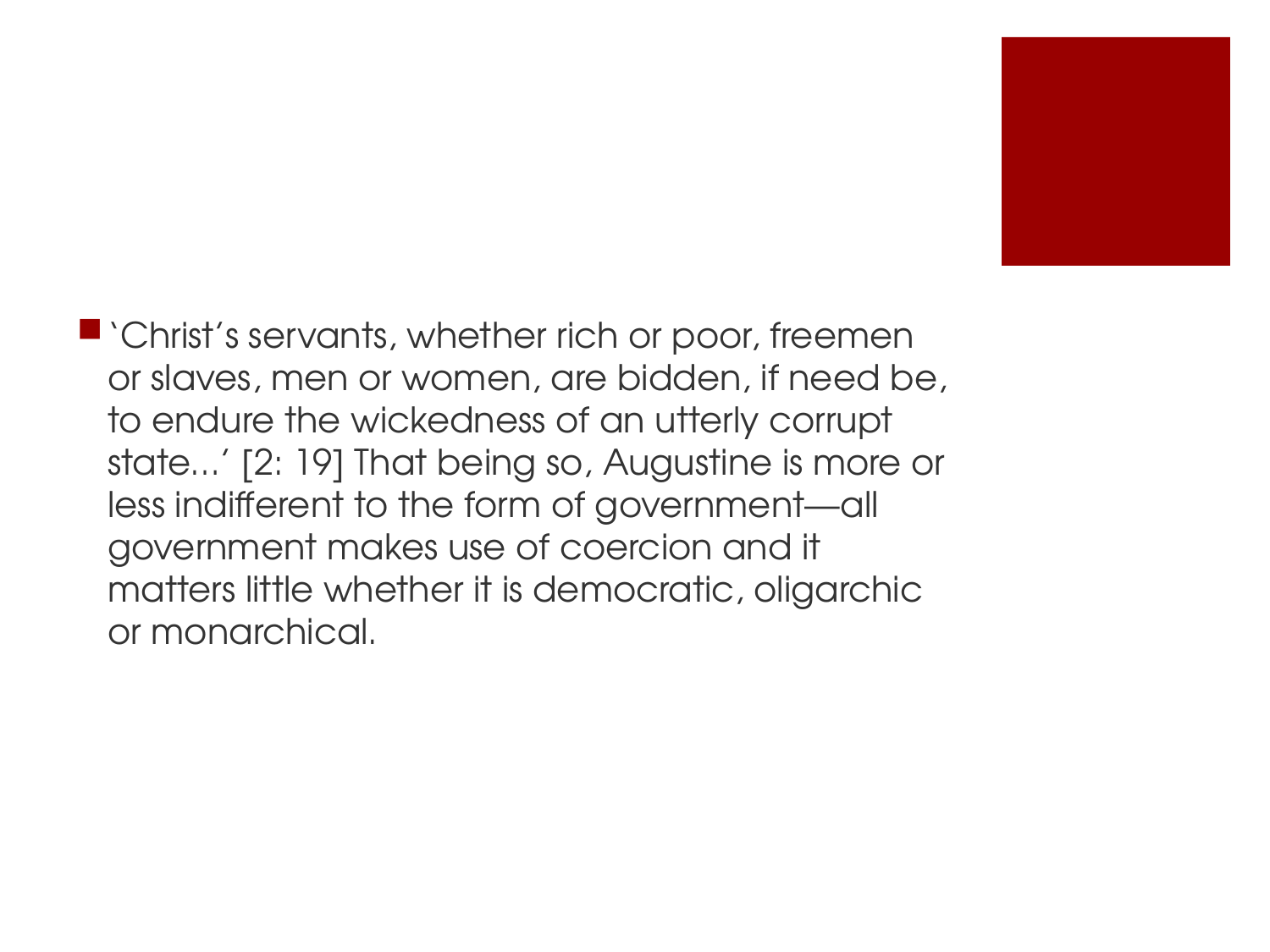

#
‘Christ’s servants, whether rich or poor, freemen or slaves, men or women, are bidden, if need be, to endure the wickedness of an utterly corrupt state…’ [2: 19] That being so, Augustine is more or less indifferent to the form of government—all government makes use of coercion and it matters little whether it is democratic, oligarchic or monarchical.